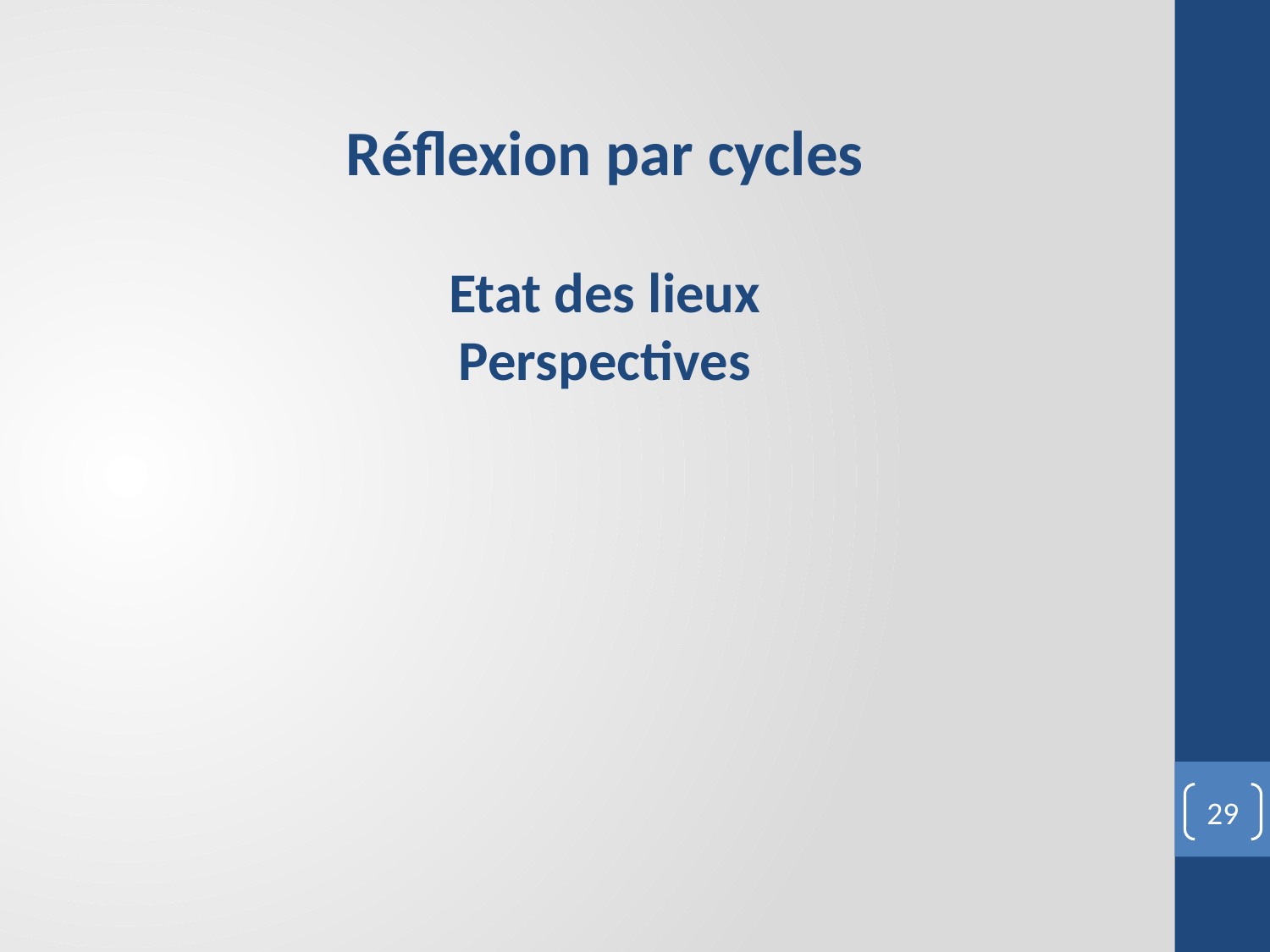

Réflexion par cycles

Etat des lieux
Perspectives
29